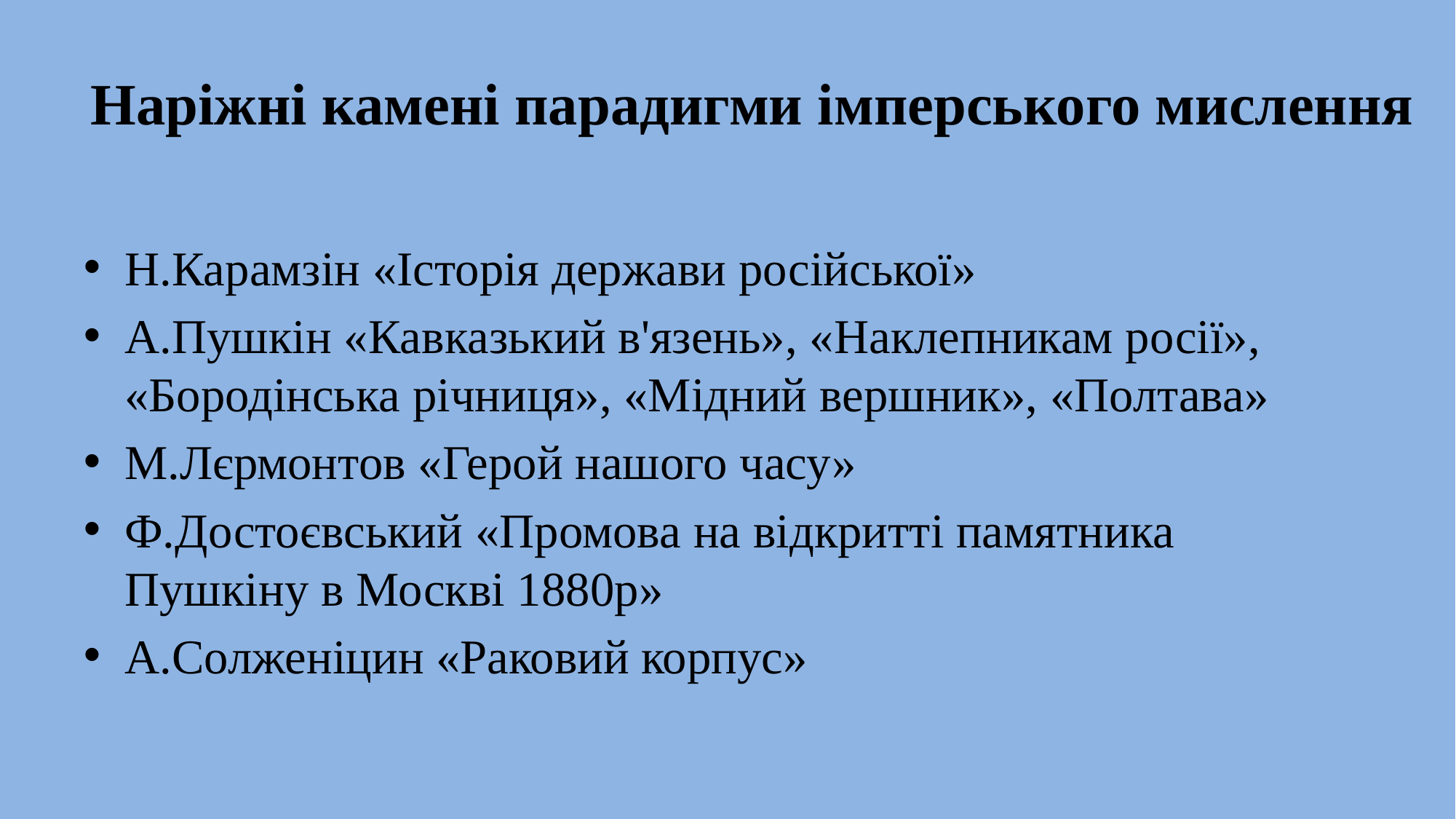

# Наріжні камені парадигми імперського мислення
Н.Карамзін «Історія держави російської»
А.Пушкін «Кавказький в'язень», «Наклепникам росії», «Бородінська річниця», «Мідний вершник», «Полтава»
М.Лєрмонтов «Герой нашого часу»
Ф.Достоєвський «Промова на відкритті памятника Пушкіну в Москві 1880р»
А.Солженіцин «Раковий корпус»